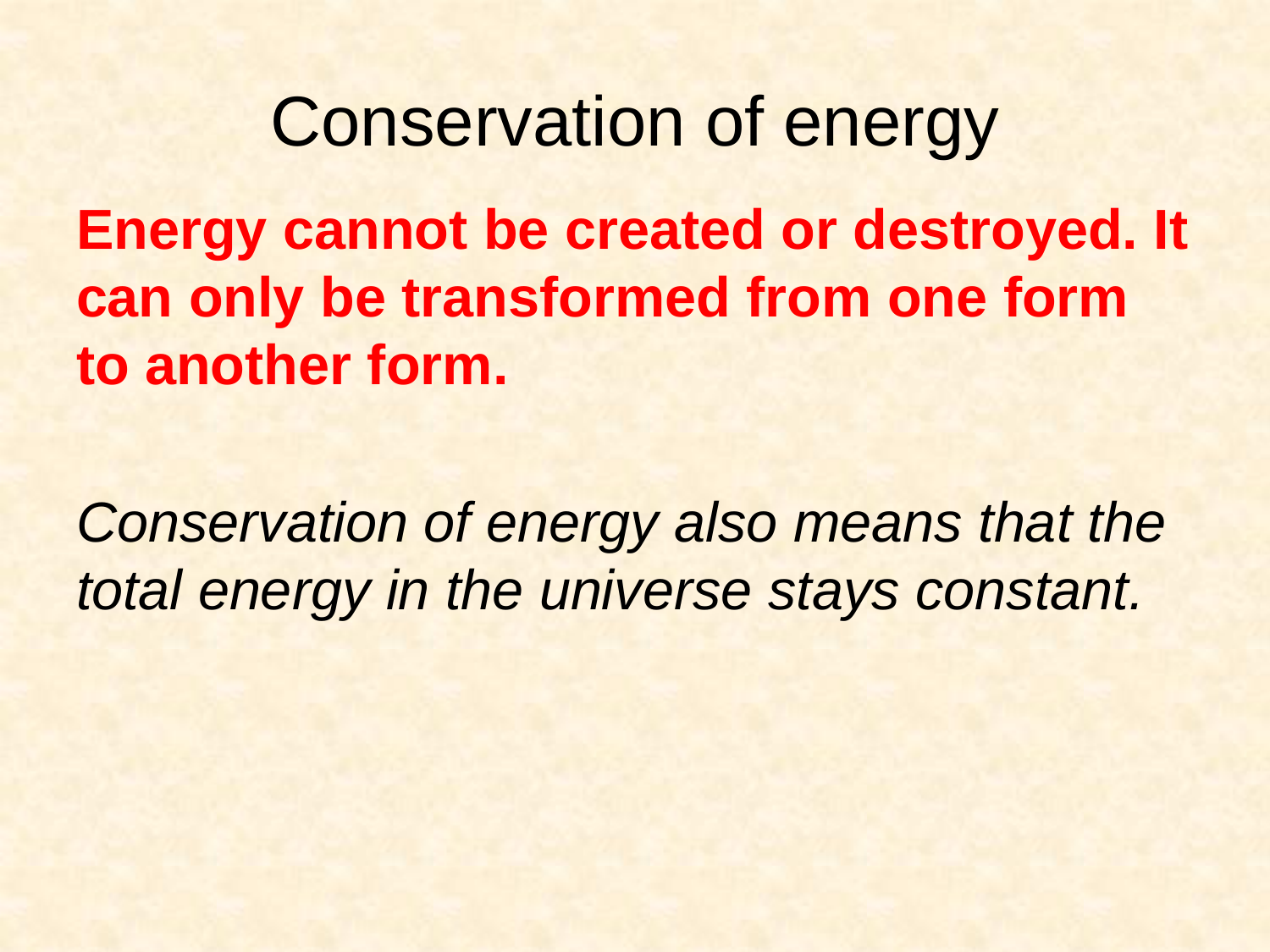

Conservation of energy
Energy cannot be created or destroyed. It can only be transformed from one form to another form.

Conservation of energy also means that the total energy in the universe stays constant.